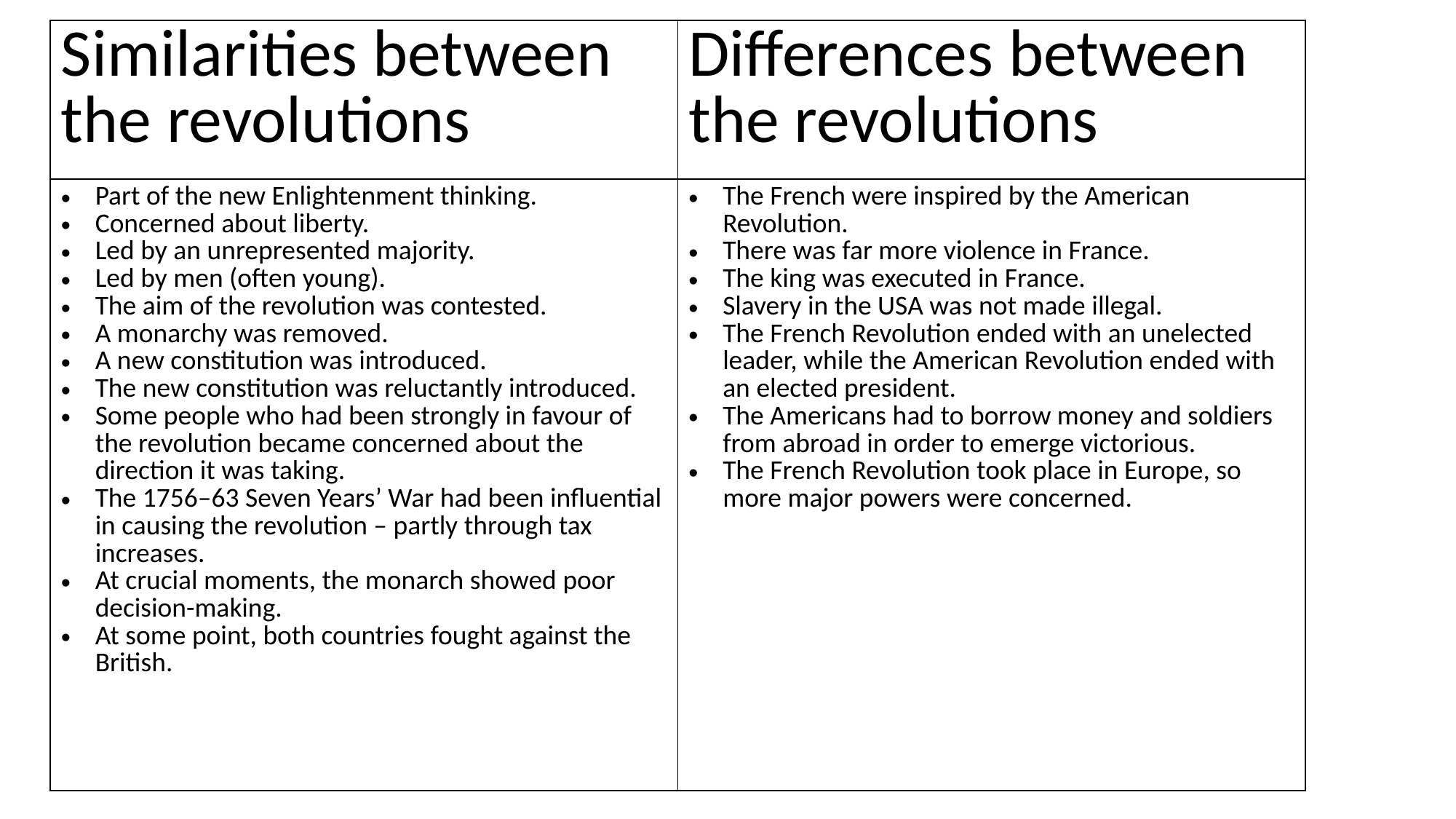

| Similarities between the revolutions | Differences between the revolutions |
| --- | --- |
| Part of the new Enlightenment thinking. Concerned about liberty. Led by an unrepresented majority. Led by men (often young). The aim of the revolution was contested. A monarchy was removed. A new constitution was introduced. The new constitution was reluctantly introduced. Some people who had been strongly in favour of the revolution became concerned about the direction it was taking. The 1756–63 Seven Years’ War had been influential in causing the revolution – partly through tax increases. At crucial moments, the monarch showed poor decision-making. At some point, both countries fought against the British. | The French were inspired by the American Revolution. There was far more violence in France. The king was executed in France. Slavery in the USA was not made illegal. The French Revolution ended with an unelected leader, while the American Revolution ended with an elected president. The Americans had to borrow money and soldiers from abroad in order to emerge victorious. The French Revolution took place in Europe, so more major powers were concerned. |